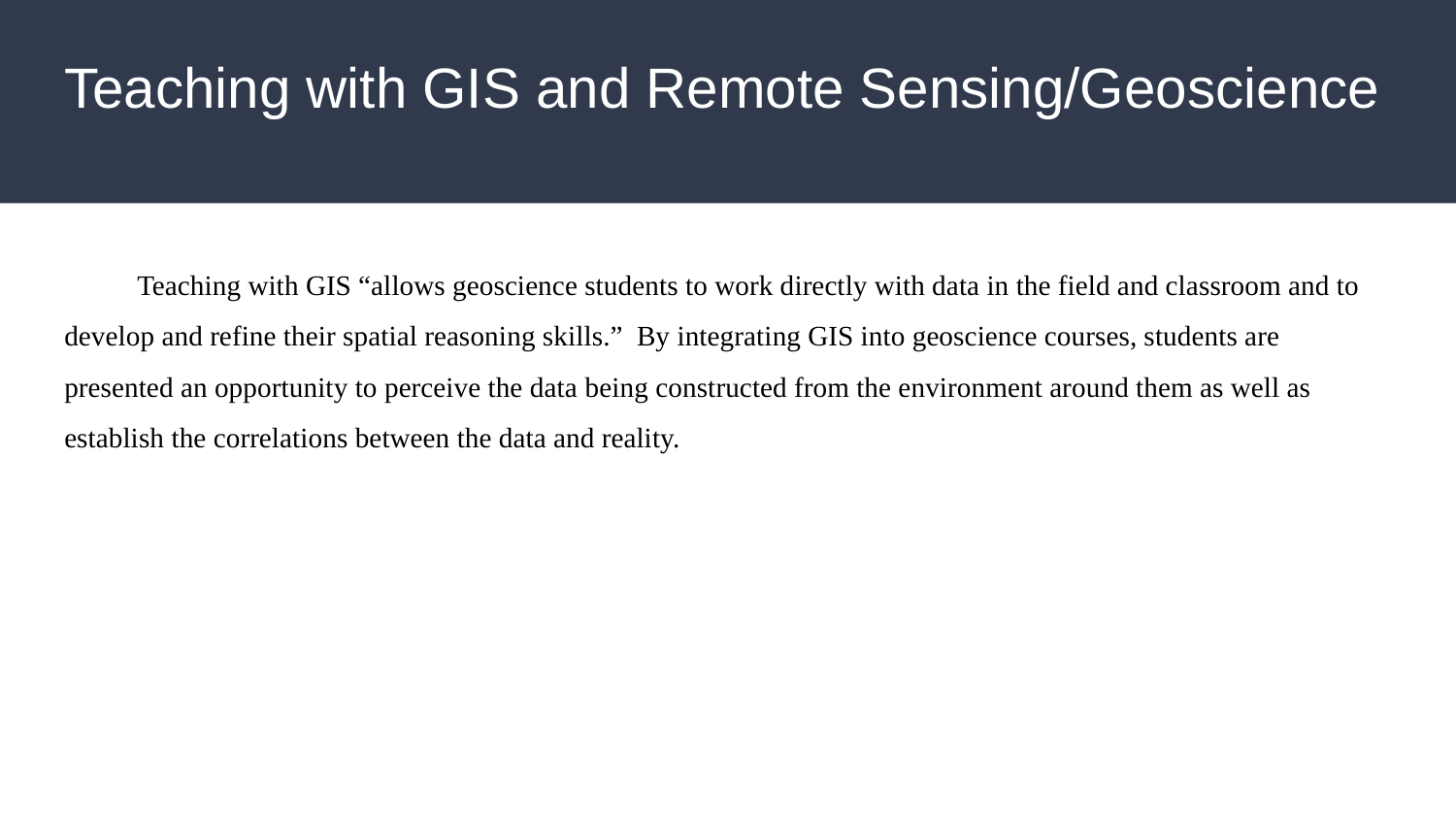

# Teaching with GIS and Remote Sensing/Geoscience
Teaching with GIS “allows geoscience students to work directly with data in the field and classroom and to develop and refine their spatial reasoning skills.”  By integrating GIS into geoscience courses, students are presented an opportunity to perceive the data being constructed from the environment around them as well as establish the correlations between the data and reality.